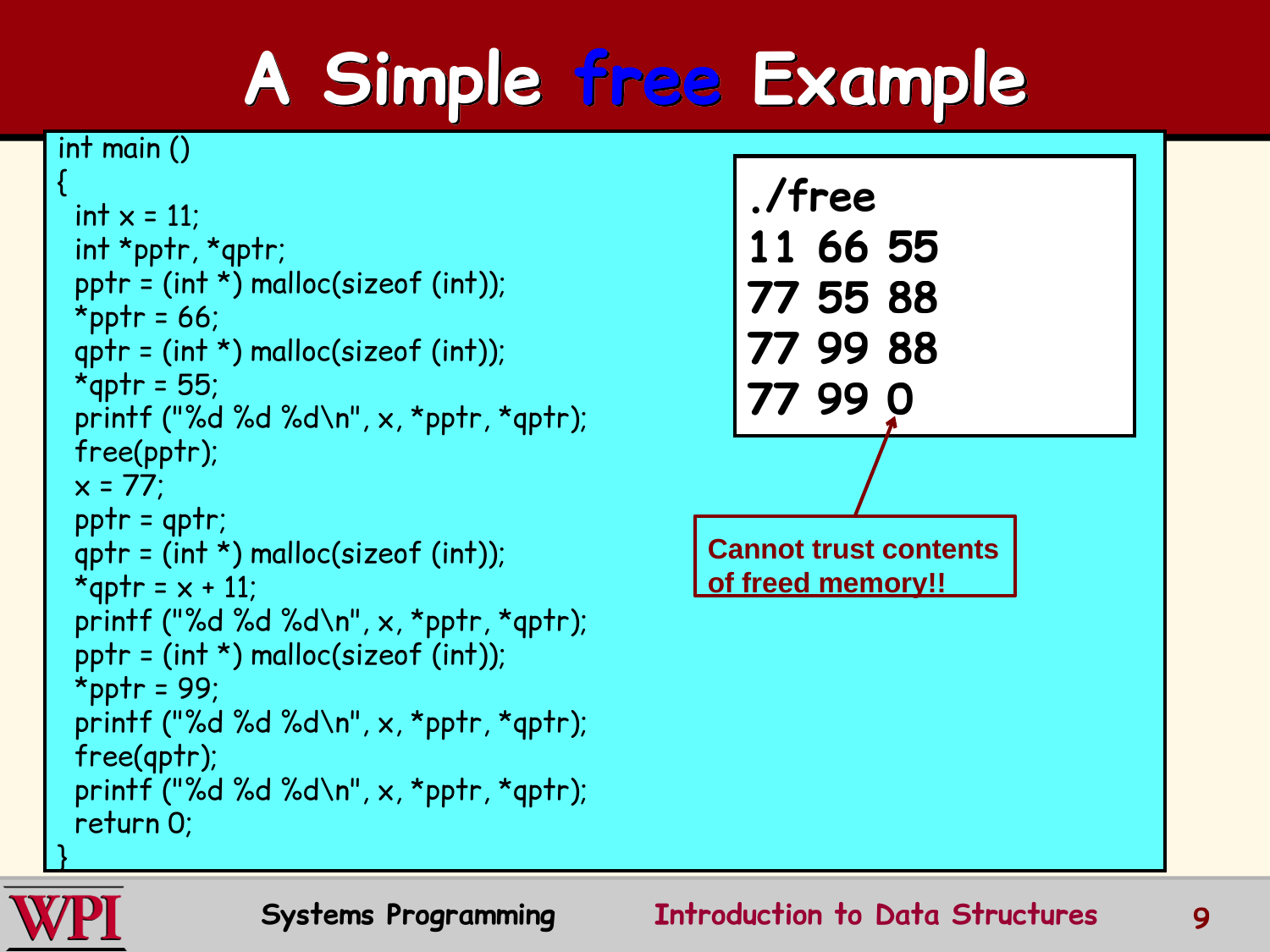

# A Simple free Example
int main ()
{
  int x = 11;
  int *pptr, *qptr;
  pptr = (int *) malloc(sizeof (int));
  *pptr = 66;
  qptr = (int *) malloc(sizeof (int));
  *qptr = 55;
  printf ("%d %d %d\n", x, *pptr, *qptr);
  free(pptr);
  x = 77;
  pptr = qptr;
  qptr = (int *) malloc(sizeof (int));
  *qptr = x + 11;
  printf ("%d %d %d\n", x, *pptr, *qptr);
  pptr = (int *) malloc(sizeof (int));
  *pptr = 99;
  printf ("%d %d %d\n", x, *pptr, *qptr);
  free(qptr);
  printf ("%d %d %d\n", x, *pptr, *qptr);
  return 0;
}
./free
11 66 55
77 55 88
77 99 88
77 99 0

Cannot trust contents
of freed memory!!

Systems Programming        Introduction to Data Structures
9